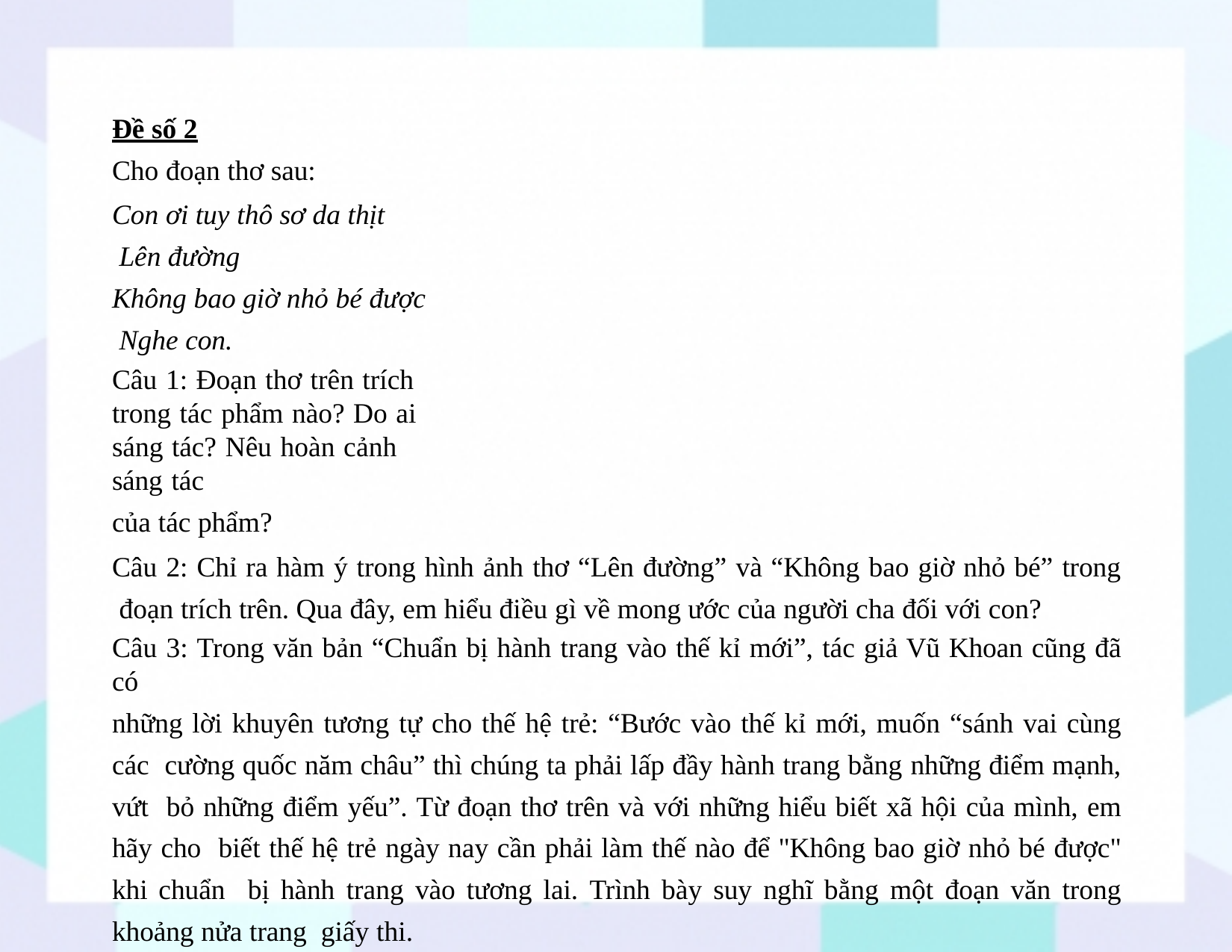

Đề số 2
Cho đoạn thơ sau:
Con ơi tuy thô sơ da thịt  Lên đường
Không bao giờ nhỏ bé được  Nghe con.
Câu 1: Đoạn thơ trên trích trong tác phẩm nào? Do ai sáng tác? Nêu hoàn cảnh sáng tác
của tác phẩm?
Câu 2: Chỉ ra hàm ý trong hình ảnh thơ “Lên đường” và “Không bao giờ nhỏ bé” trong  đoạn trích trên. Qua đây, em hiểu điều gì về mong ước của người cha đối với con?
Câu 3: Trong văn bản “Chuẩn bị hành trang vào thế kỉ mới”, tác giả Vũ Khoan cũng đã có
những lời khuyên tương tự cho thế hệ trẻ: “Bước vào thế kỉ mới, muốn “sánh vai cùng các  cường quốc năm châu” thì chúng ta phải lấp đầy hành trang bằng những điểm mạnh, vứt  bỏ những điểm yếu”. Từ đoạn thơ trên và với những hiểu biết xã hội của mình, em hãy cho  biết thế hệ trẻ ngày nay cần phải làm thế nào để "Không bao giờ nhỏ bé được" khi chuẩn  bị hành trang vào tương lai. Trình bày suy nghĩ bằng một đoạn văn trong khoảng nửa trang  giấy thi.